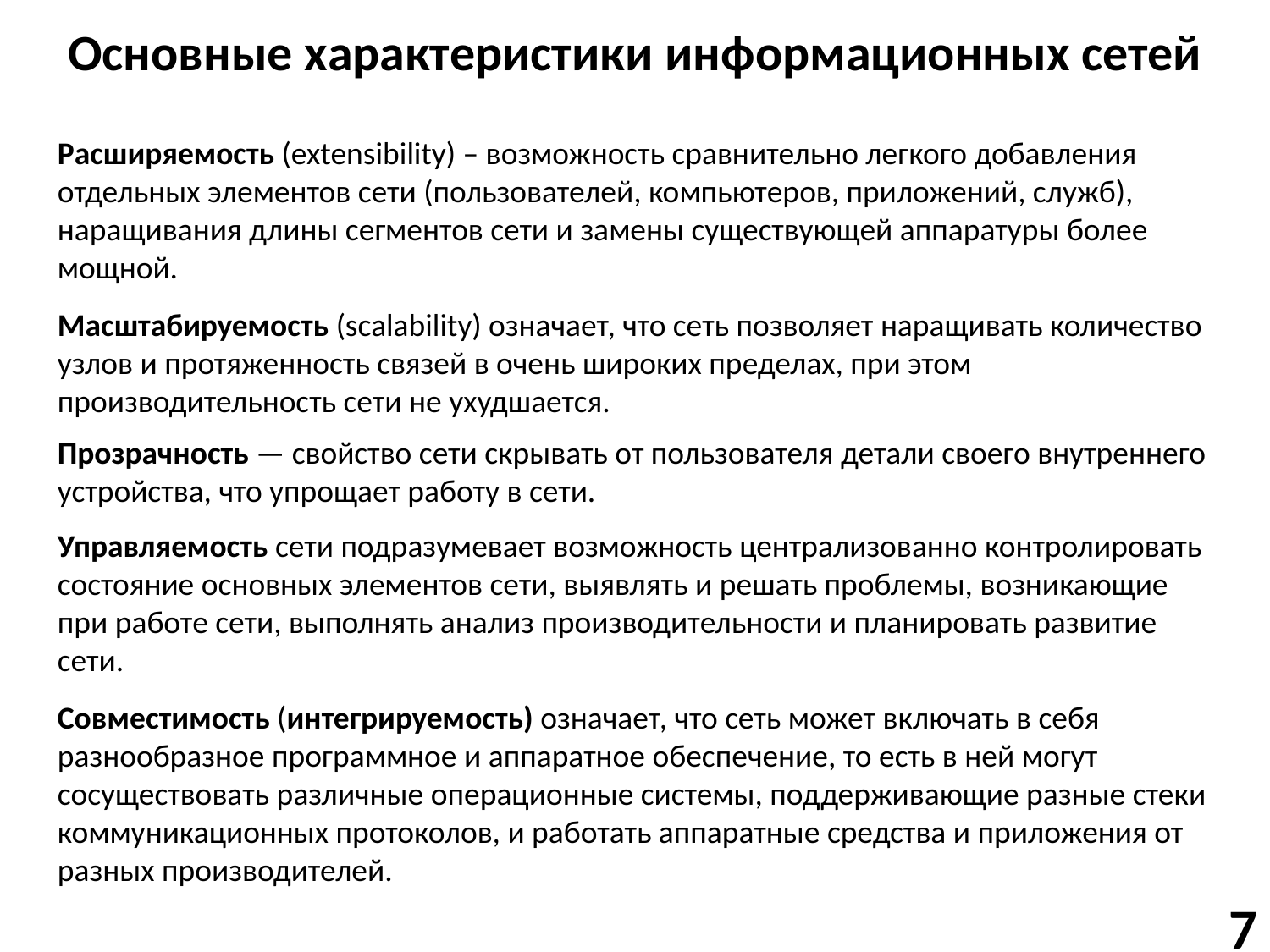

# Основные характеристики информационных сетей
Расширяемость (extensibility) – возможность сравнительно легкого добавления отдельных элементов сети (пользователей, компьютеров, приложений, служб), наращивания длины сегментов сети и замены существующей аппаратуры более мощной.
Масштабируемость (scalability) означает, что сеть позволяет наращивать количество узлов и протяженность связей в очень широких пределах, при этом производительность сети не ухудшается.
Прозрачность — свойство сети скрывать от пользователя детали своего внутреннего устройства, что упрощает работу в сети.
Управляемость сети подразумевает возможность централизованно контролировать состояние основных элементов сети, выявлять и решать проблемы, возникающие при работе сети, выполнять анализ производительности и планировать развитие сети.
Совместимость (интегрируемость) означает, что сеть может включать в себя разнообразное программное и аппаратное обеспечение, то есть в ней могут сосуществовать различные операционные системы, поддерживающие разные стеки коммуникационных протоколов, и работать аппаратные средства и приложения от разных производителей.
7